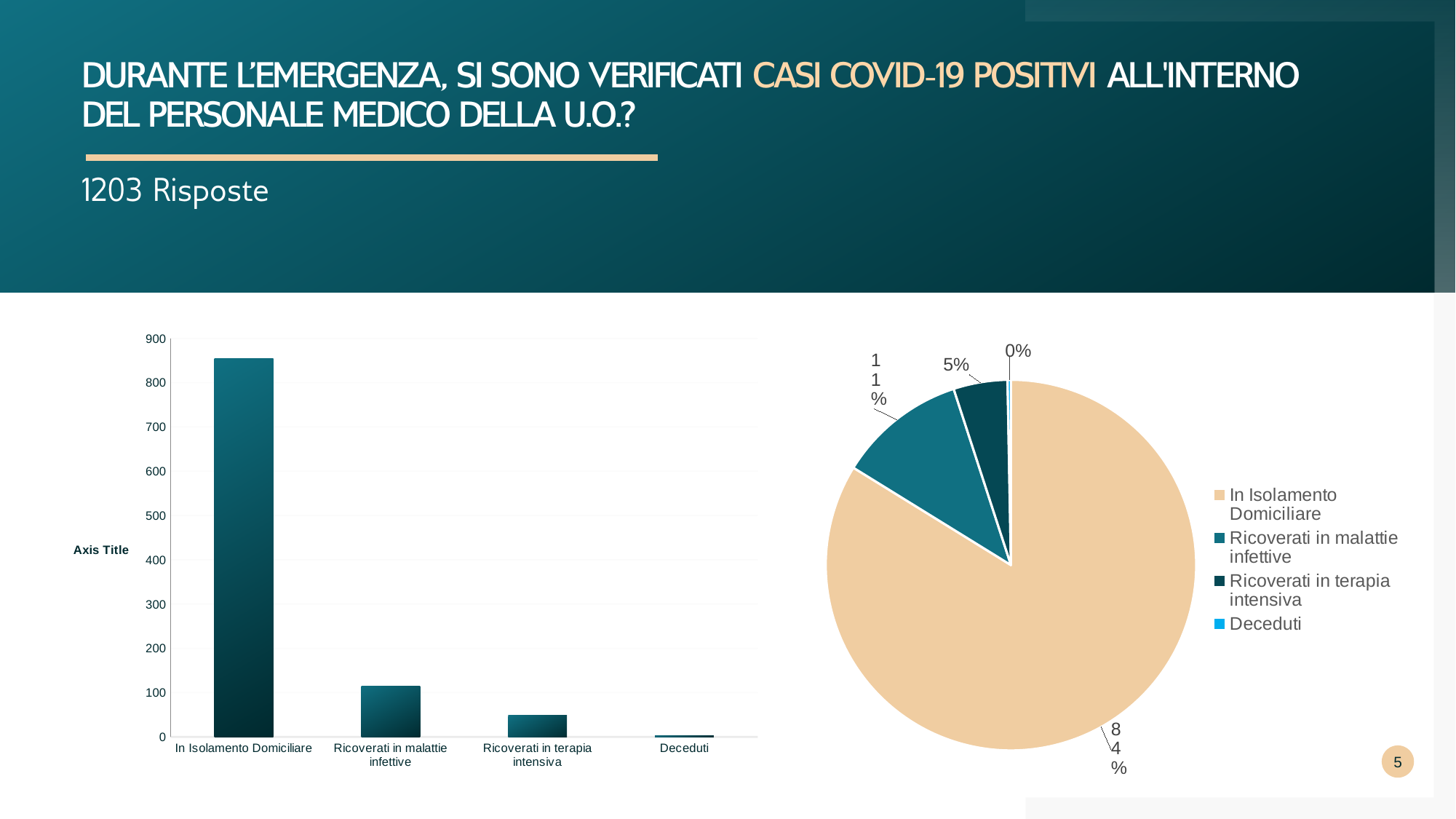

# Durante l’emergenza, si sono verificati casi COVID-19 positivi all'interno del personale medico della U.O.?

1203 Risposte

### Chart

| Category | ORGANICO |
|---|---|
| In Isolamento Domiciliare | 854.0 |
| Ricoverati in malattie infettive | 114.0 |
| Ricoverati in terapia intensiva | 48.0 |
| Deceduti | 3.0 |

### Chart

| Category | ORGANICO |
|---|---|
| In Isolamento Domiciliare | 854.0 |
| Ricoverati in malattie infettive | 114.0 |
| Ricoverati in terapia intensiva | 48.0 |
| Deceduti | 3.0 |
5